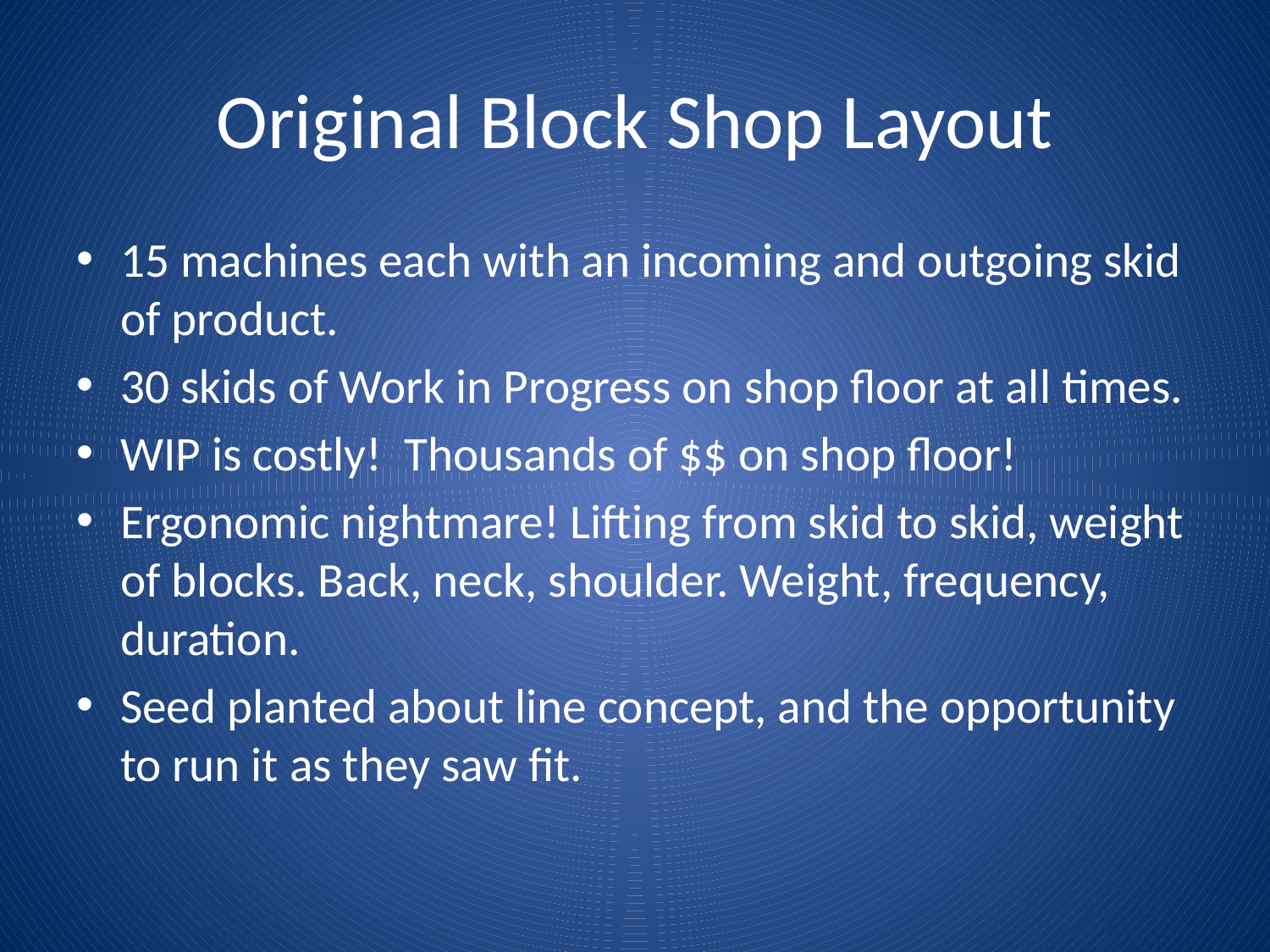

# Original Block Shop Layout
15 machines each with an incoming and outgoing skid of product.
30 skids of Work in Progress on shop floor at all times.
WIP is costly!  Thousands of $$ on shop floor!
Ergonomic nightmare! Lifting from skid to skid, weight of blocks. Back, neck, shoulder. Weight, frequency, duration.
Seed planted about line concept, and the opportunity to run it as they saw fit.